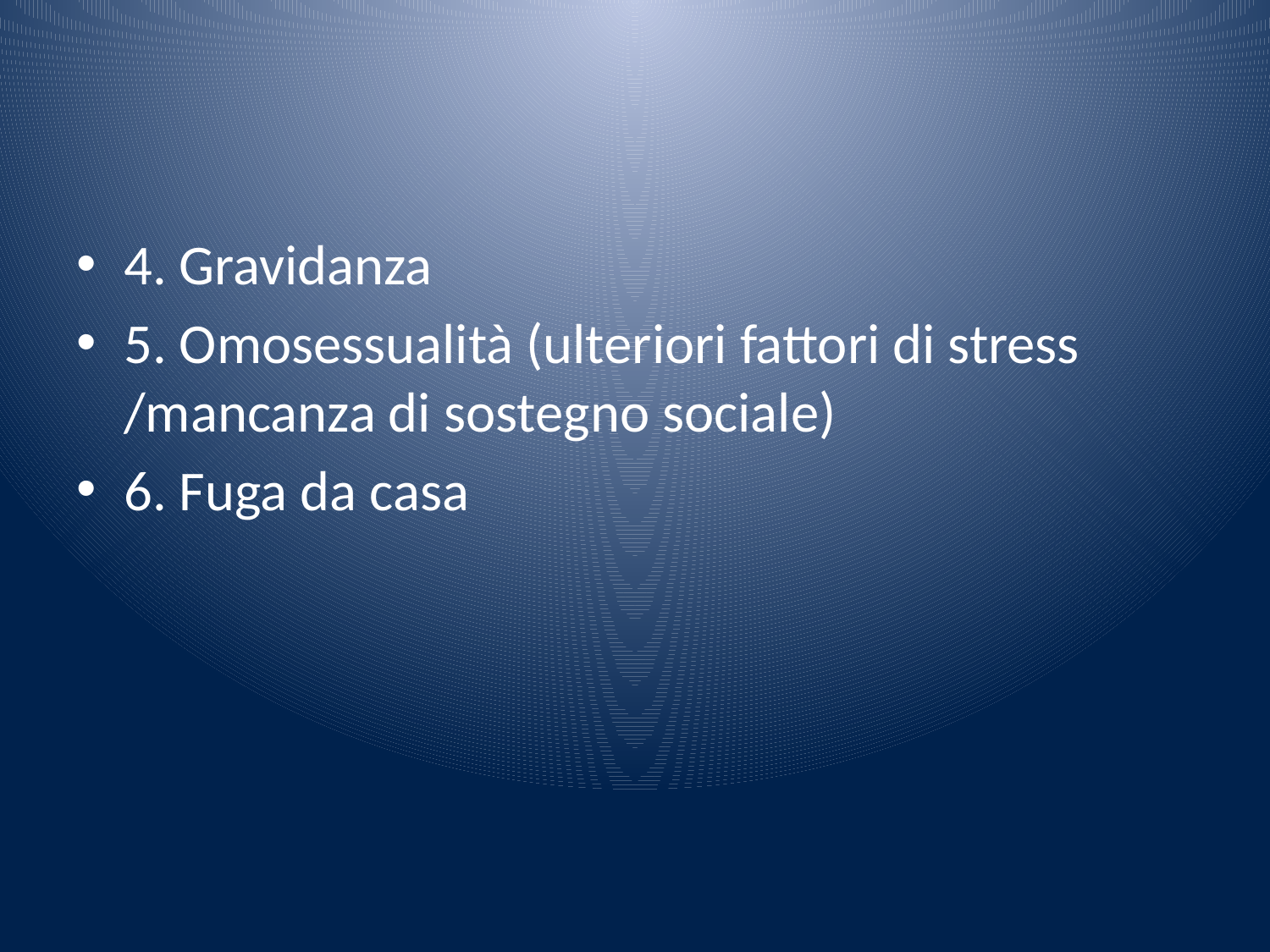

#
4. Gravidanza
5. Omosessualità (ulteriori fattori di stress /mancanza di sostegno sociale)
6. Fuga da casa